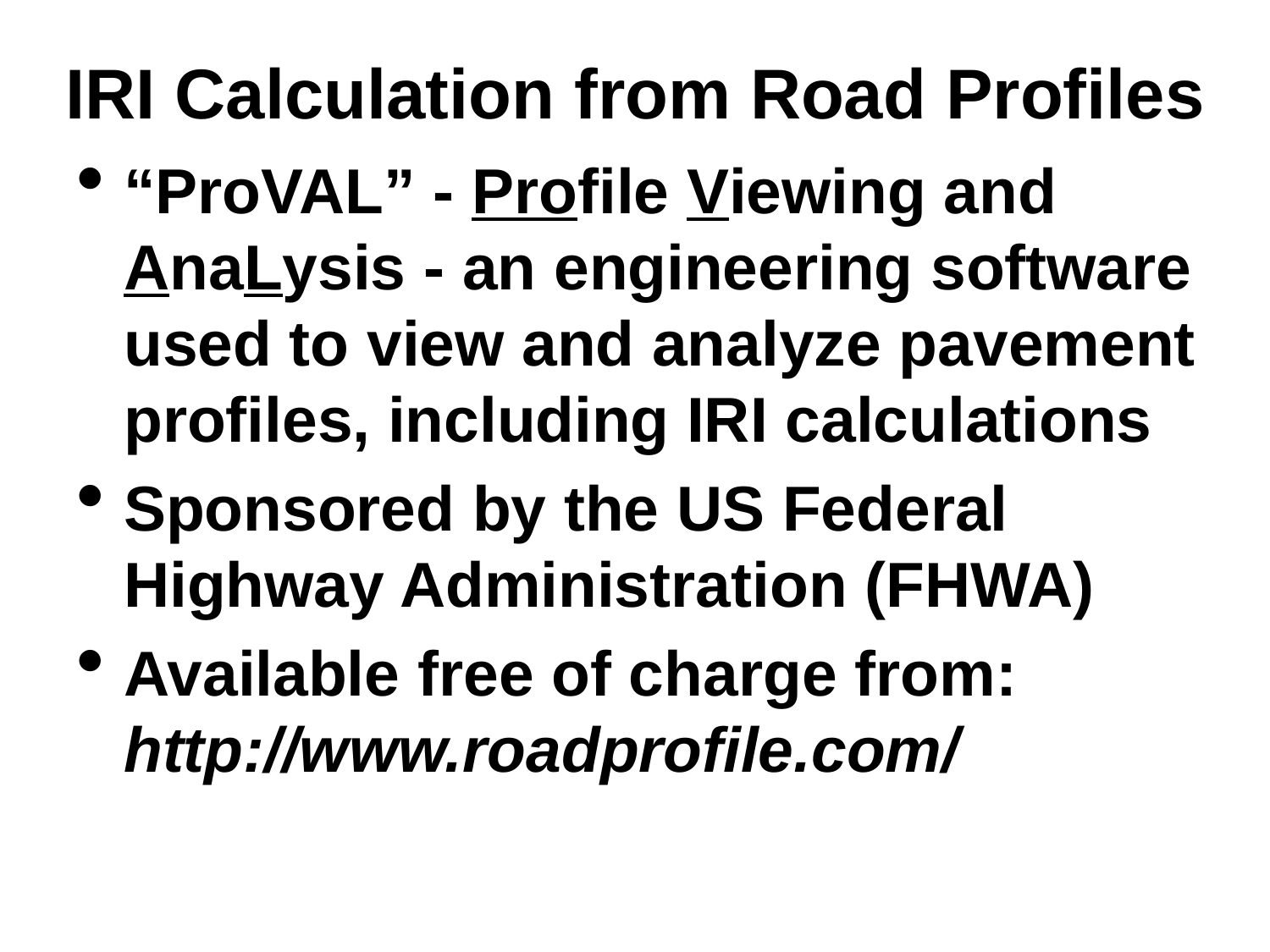

# IRI Calculation from Road Profiles
“ProVAL” - Profile Viewing and AnaLysis - an engineering software used to view and analyze pavement profiles, including IRI calculations
Sponsored by the US Federal Highway Administration (FHWA)
Available free of charge from: http://www.roadprofile.com/